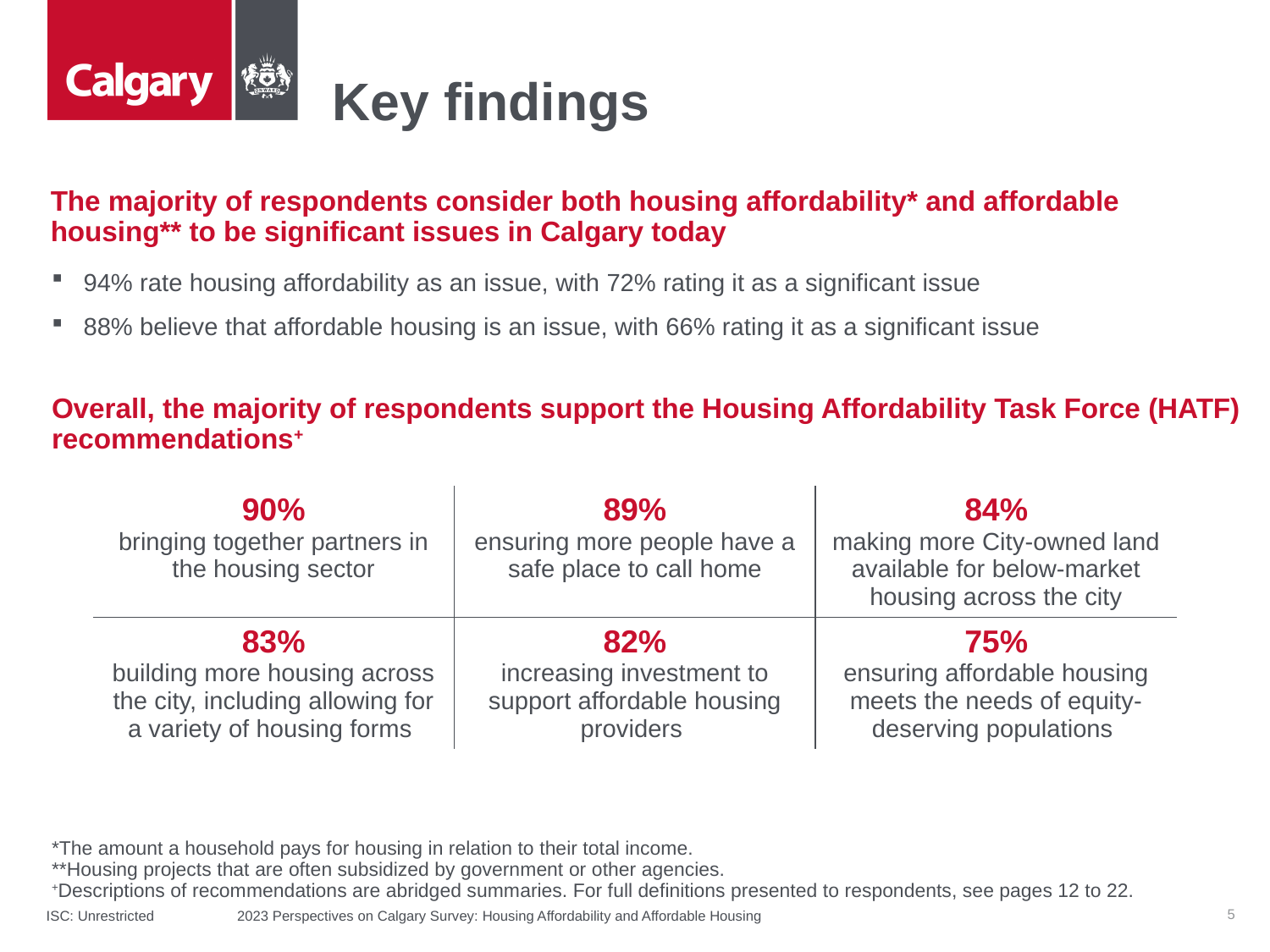

# Key findings
The majority of respondents consider both housing affordability* and affordable housing** to be significant issues in Calgary today
94% rate housing affordability as an issue, with 72% rating it as a significant issue
88% believe that affordable housing is an issue, with 66% rating it as a significant issue
Overall, the majority of respondents support the Housing Affordability Task Force (HATF) recommendations+
| 90% bringing together partners in the housing sector | 89% ensuring more people have a safe place to call home | 84% making more City-owned land available for below-market housing across the city |
| --- | --- | --- |
| 83% building more housing across the city, including allowing for a variety of housing forms | 82% increasing investment to support affordable housing providers | 75% ensuring affordable housing meets the needs of equity-deserving populations |
*The amount a household pays for housing in relation to their total income.
**Housing projects that are often subsidized by government or other agencies.
+Descriptions of recommendations are abridged summaries. For full definitions presented to respondents, see pages 12 to 22.
5